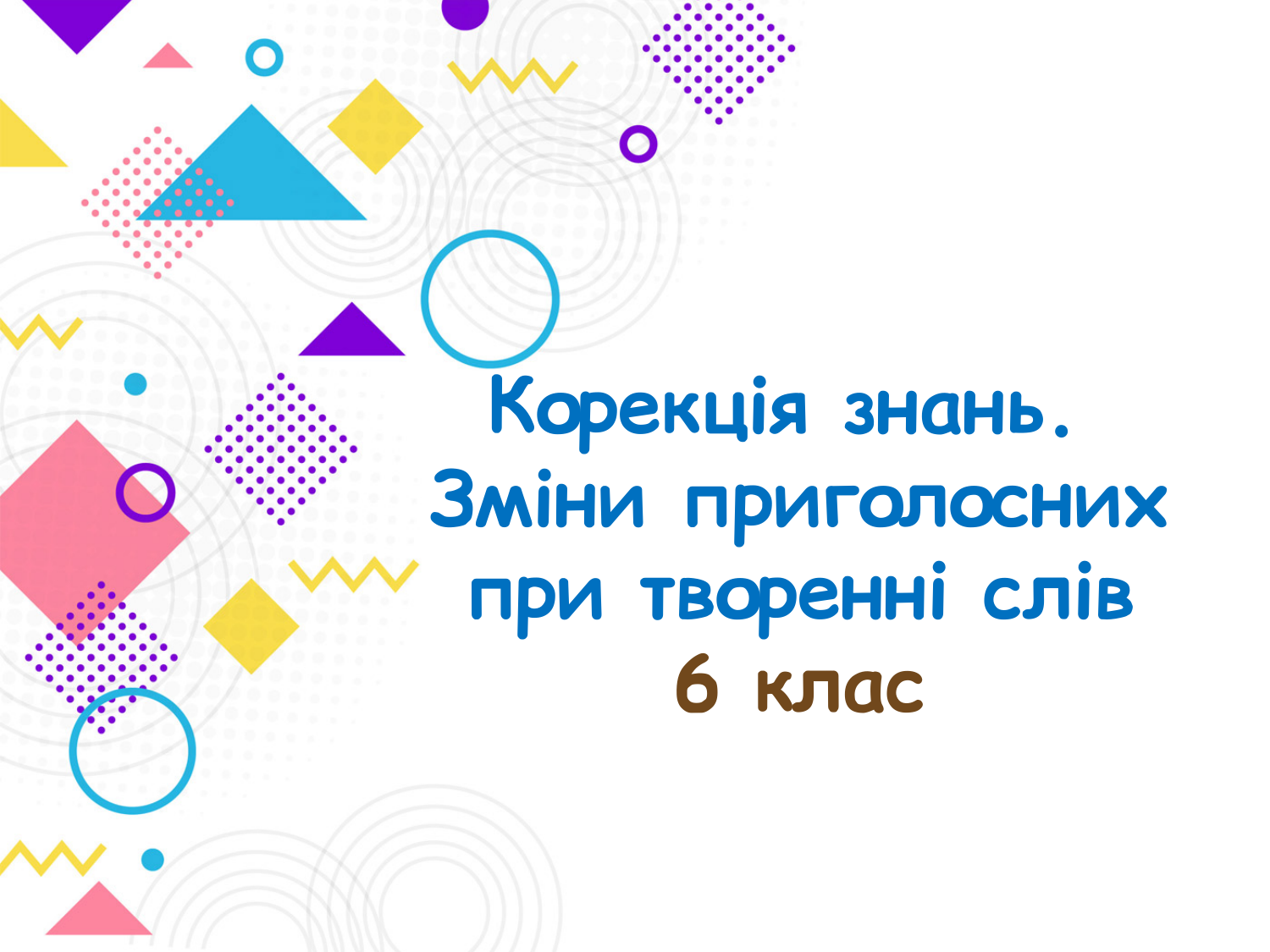

# Корекція знань. Зміни приголосних при творенні слів 6 клас